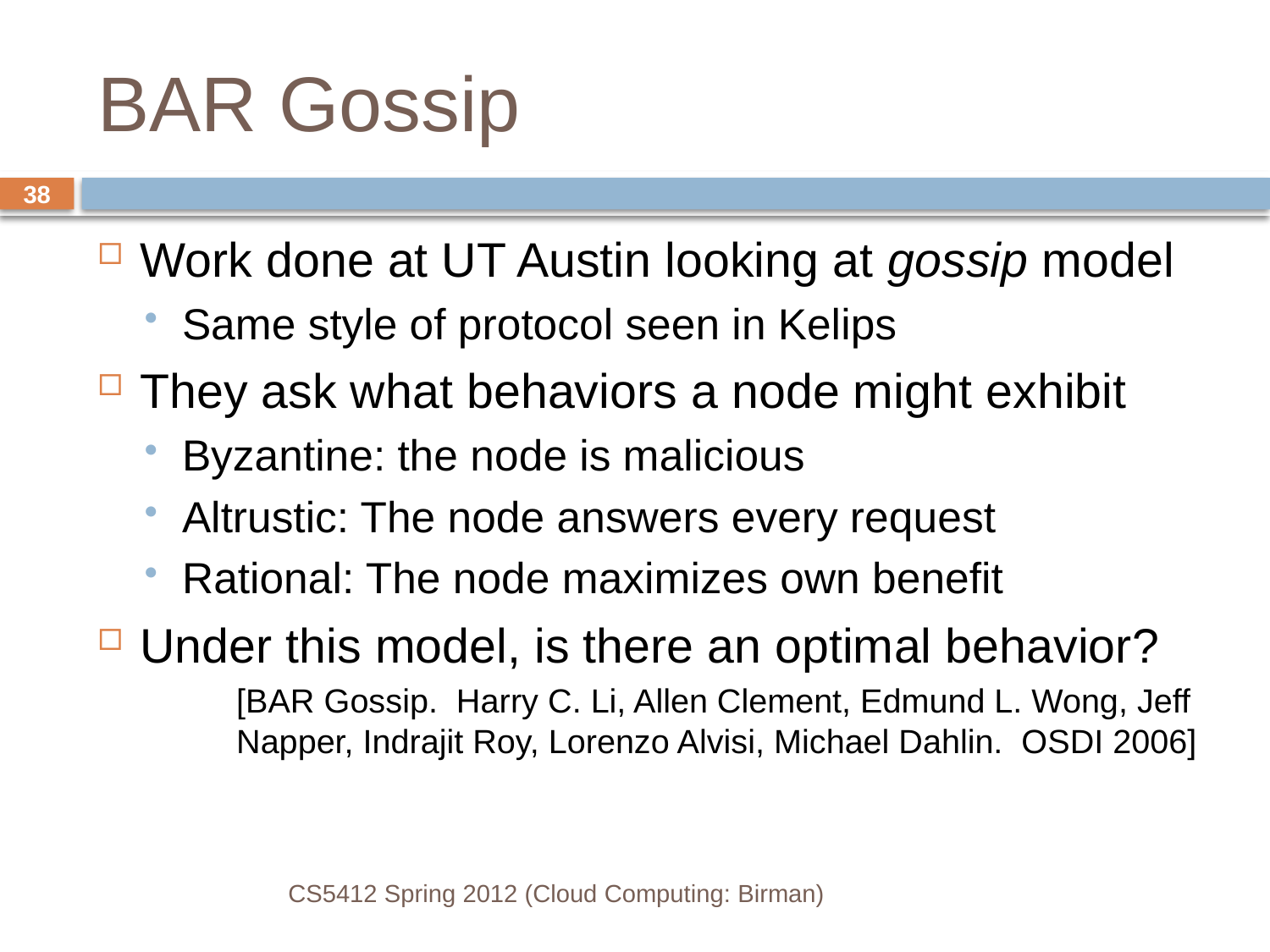

# BAR Gossip
38
Work done at UT Austin looking at gossip model
Same style of protocol seen in Kelips
They ask what behaviors a node might exhibit
Byzantine: the node is malicious
Altrustic: The node answers every request
Rational: The node maximizes own benefit
Under this model, is there an optimal behavior?
[BAR Gossip.  Harry C. Li, Allen Clement, Edmund L. Wong, Jeff Napper, Indrajit Roy, Lorenzo Alvisi, Michael Dahlin.  OSDI 2006]

CS5412 Spring 2012 (Cloud Computing: Birman)